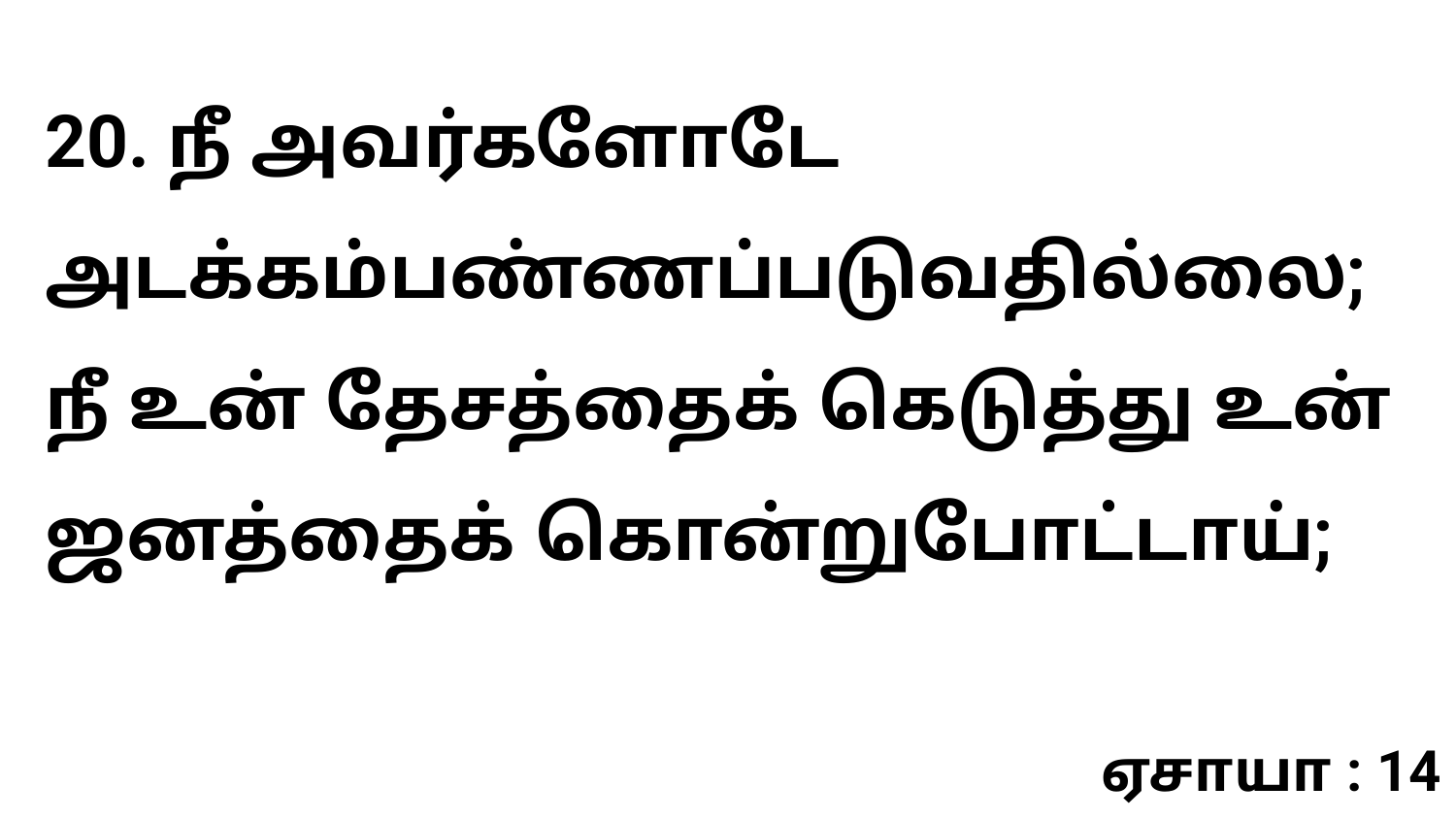

20. நீ அவர்களோடே அடக்கம்பண்ணப்படுவதில்லை; நீ உன் தேசத்தைக் கெடுத்து உன் ஜனத்தைக் கொன்றுபோட்டாய்;
ஏசாயா : 14